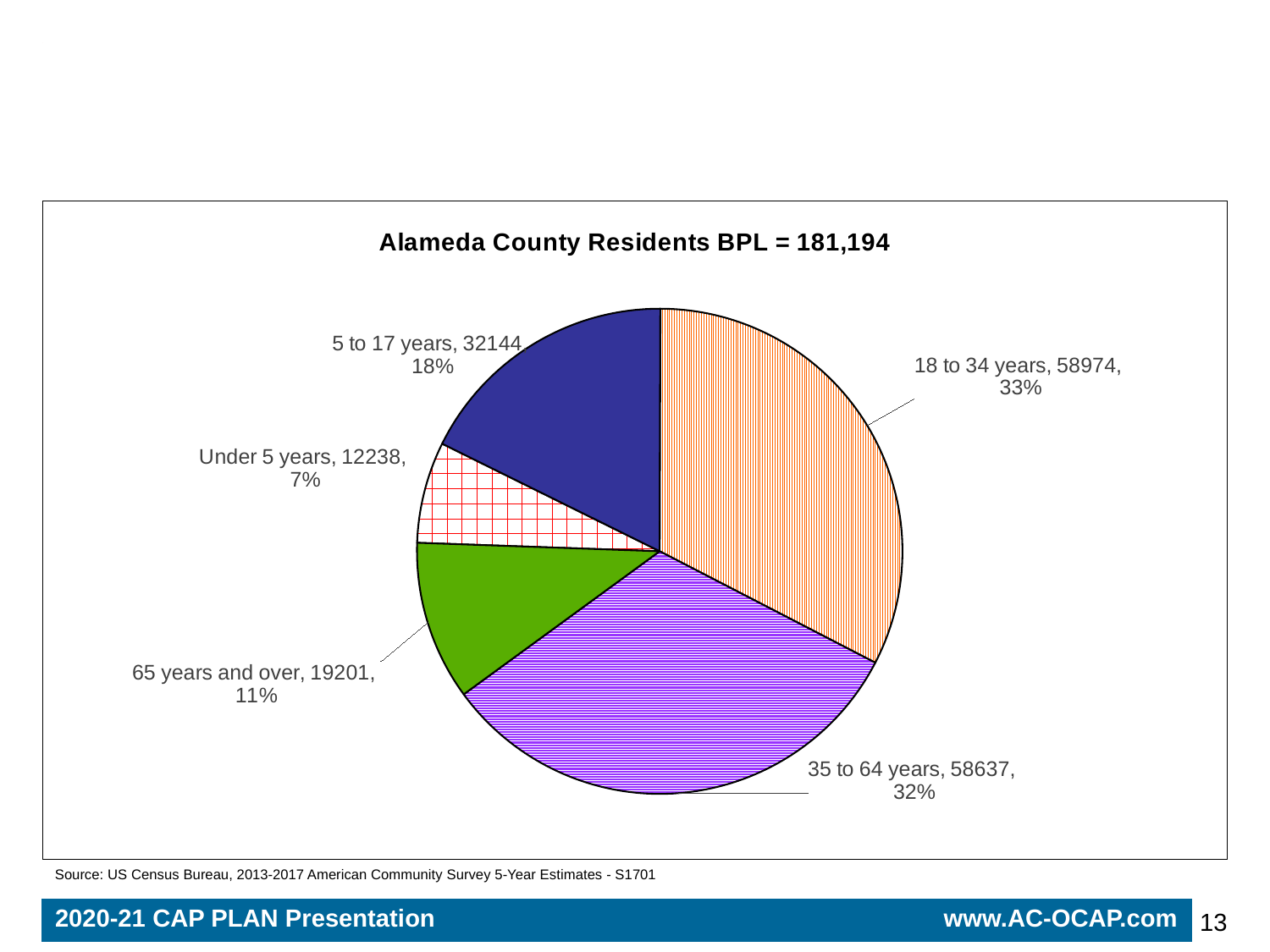

### Chart

| Category |
|---|

### Chart: Alameda County Residents BPL = 181,194

| Category | Alameda County BPL |
|---|---|
| Under 5 years | 12238.0 |
| 5 to 17 years | 32144.0 |
| 18 to 34 years | 58974.0 |
| 35 to 64 years | 58637.0 |
| 65 years and over | 19201.0 |

Source: US Census Bureau, 2013-2017 American Community Survey 5-Year Estimates - S1701
2020-21 CAP PLAN Presentation                                                                         www.AC-OCAP.com
13